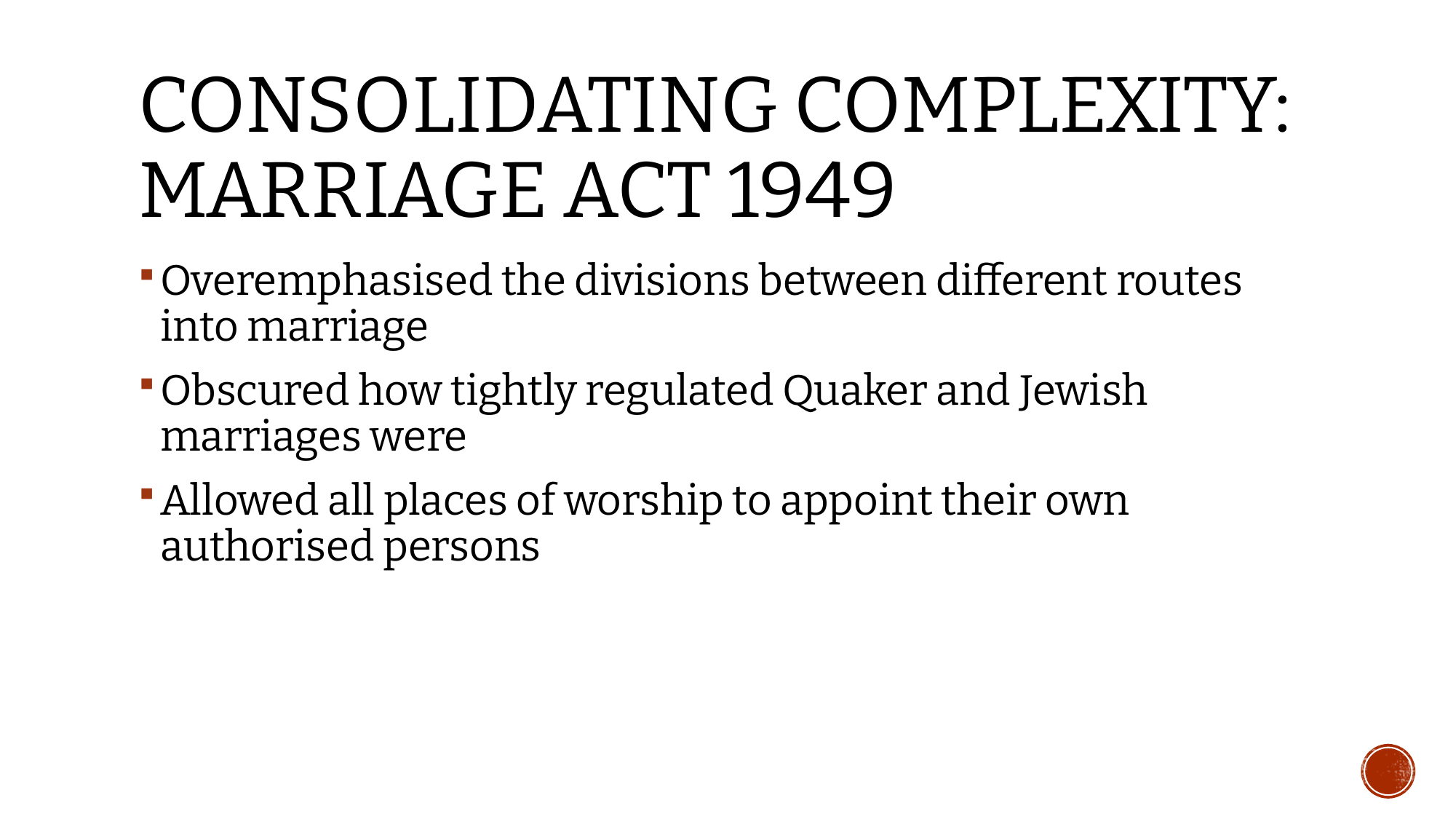

# Consolidating complexity: marriage Act 1949
Overemphasised the divisions between different routes into marriage
Obscured how tightly regulated Quaker and Jewish marriages were
Allowed all places of worship to appoint their own authorised persons